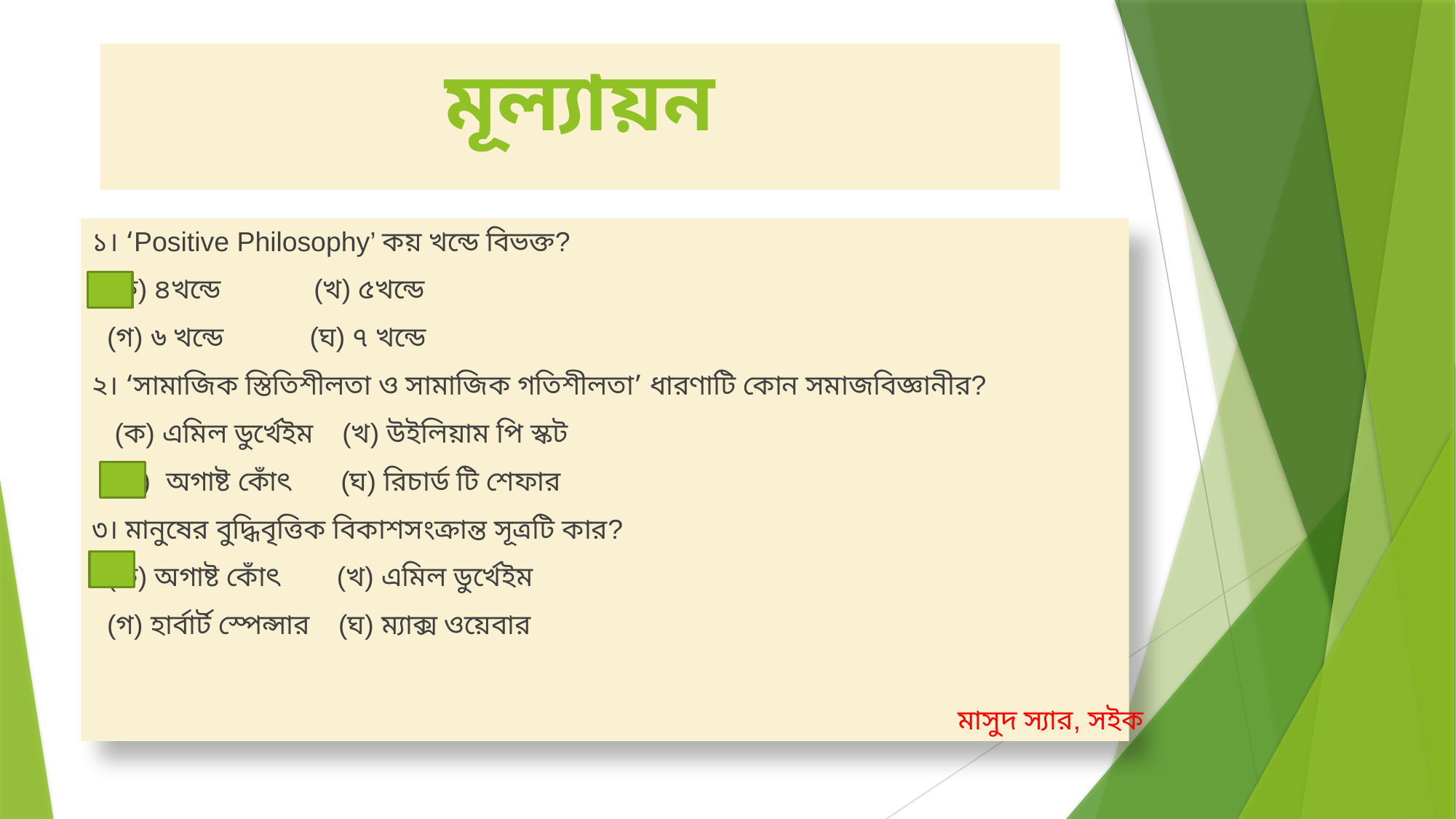

# মূল্যায়ন
১। ‘Positive Philosophy’ কয় খন্ডে বিভক্ত?
  (ক) ৪খন্ডে             (খ) ৫খন্ডে
  (গ) ৬ খন্ডে            (ঘ) ৭ খন্ডে
২। ‘সামাজিক স্তিতিশীলতা ও সামাজিক গতিশীলতা’ ধারণাটি কোন সমাজবিজ্ঞানীর?
   (ক) এমিল ডুর্খেইম    (খ) উইলিয়াম পি স্কট
   (গ)  অগাষ্ট কোঁৎ       (ঘ) রিচার্ড টি শেফার
৩। মানুষের বুদ্ধিবৃত্তিক বিকাশসংক্রান্ত সূত্রটি কার?
  (ক) অগাষ্ট কোঁৎ        (খ) এমিল ডুর্খেইম
  (গ) হার্বার্ট স্পেন্সার    (ঘ) ম্যাক্স ওয়েবার

মাসুদ স্যার, সইক